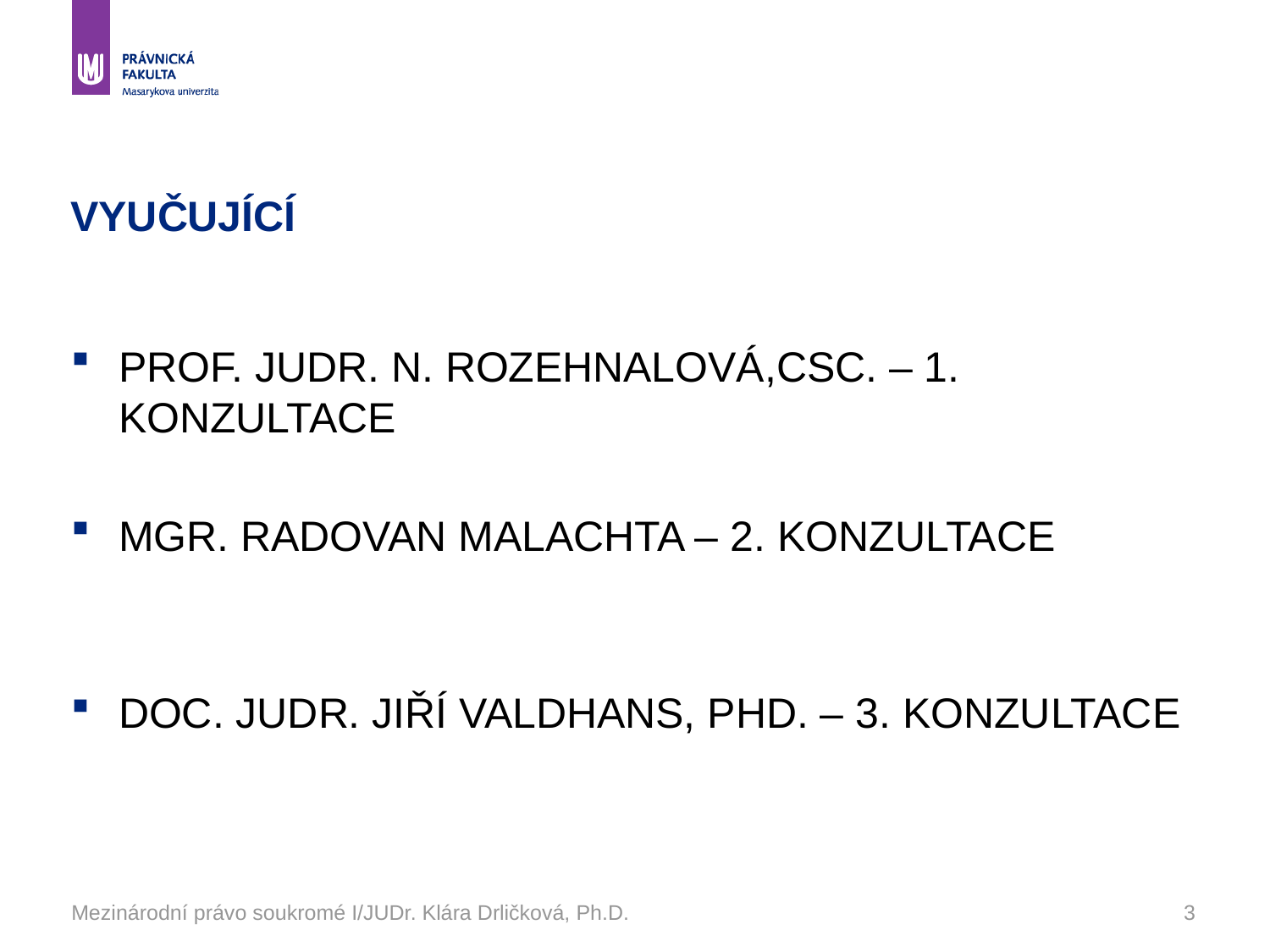

# VYUČUJÍCÍ

PROF. JUDR. N. ROZEHNALOVÁ,CSC. – 1. KONZULTACE

MGR. RADOVAN MALACHTA – 2. KONZULTACE

DOC. JUDR. JIŘÍ VALDHANS, PHD. – 3. KONZULTACE
Mezinárodní právo soukromé I/JUDr. Klára Drličková, Ph.D.
3